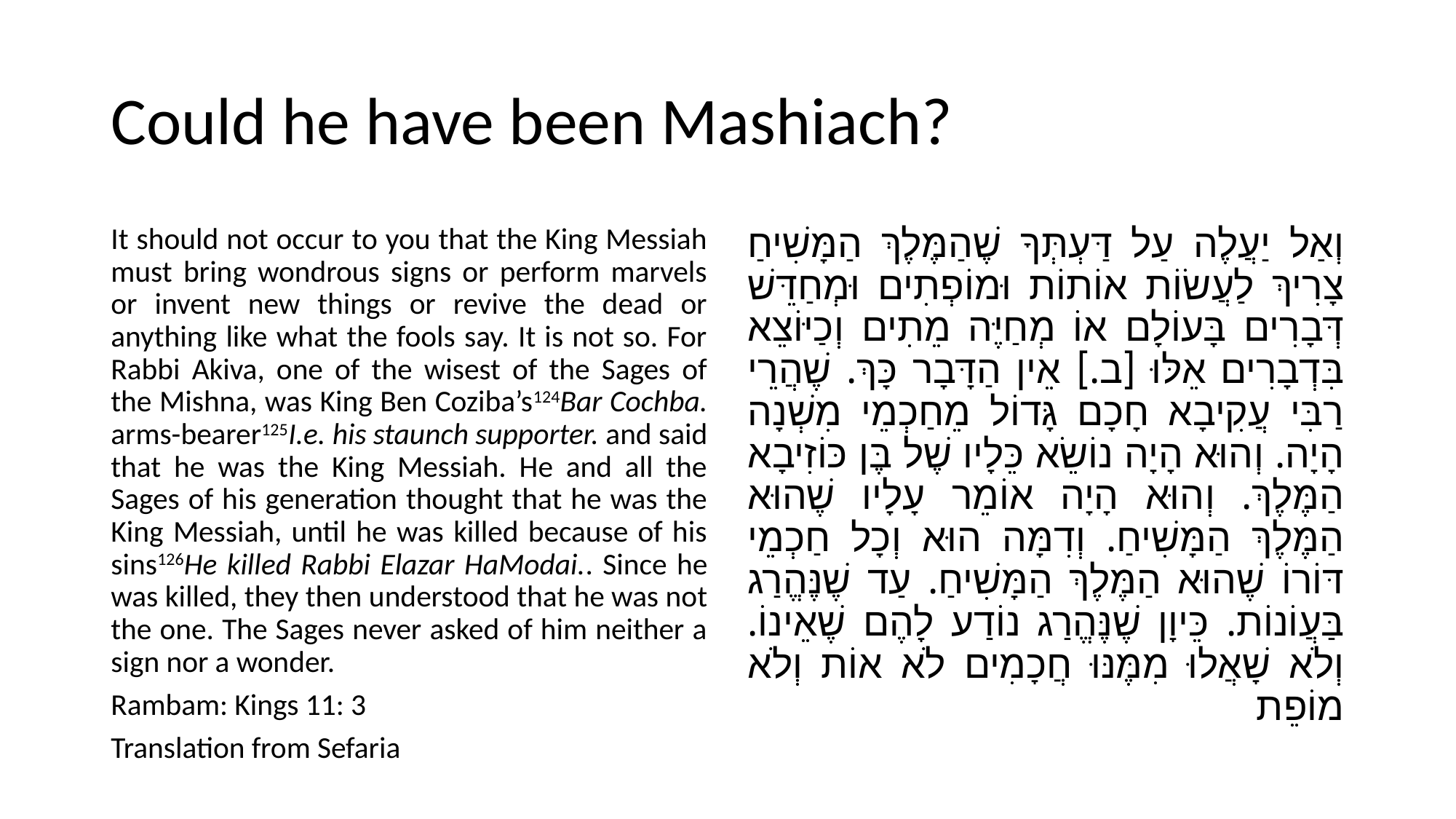

# Could he have been Mashiach?
It should not occur to you that the King Messiah must bring wondrous signs or perform marvels or invent new things or revive the dead or anything like what the fools say. It is not so. For Rabbi Akiva, one of the wisest of the Sages of the Mishna, was King Ben Coziba’s124Bar Cochba. arms-bearer125I.e. his staunch supporter. and said that he was the King Messiah. He and all the Sages of his generation thought that he was the King Messiah, until he was killed because of his sins126He killed Rabbi Elazar HaModai.. Since he was killed, they then understood that he was not the one. The Sages never asked of him neither a sign nor a wonder.
Rambam: Kings 11: 3
Translation from Sefaria
וְאַל יַעֲלֶה עַל דַּעְתְּךָ שֶׁהַמֶּלֶךְ הַמָּשִׁיחַ צָרִיךְ לַעֲשׂוֹת אוֹתוֹת וּמוֹפְתִים וּמְחַדֵּשׁ דְּבָרִים בָּעוֹלָם אוֹ מְחַיֶּה מֵתִים וְכַיּוֹצֵא בִּדְבָרִים אֵלּוּ [ב.] אֵין הַדָּבָר כָּךְ. שֶׁהֲרֵי רַבִּי עֲקִיבָא חָכָם גָּדוֹל מֵחַכְמֵי מִשְׁנָה הָיָה. וְהוּא הָיָה נוֹשֵׂא כֵּלָיו שֶׁל בֶּן כּוֹזִיבָא הַמֶּלֶךְ. וְהוּא הָיָה אוֹמֵר עָלָיו שֶׁהוּא הַמֶּלֶךְ הַמָּשִׁיחַ. וְדִמָּה הוּא וְכָל חַכְמֵי דּוֹרוֹ שֶׁהוּא הַמֶּלֶךְ הַמָּשִׁיחַ. עַד שֶׁנֶּהֱרַג בַּעֲוֹנוֹת. כֵּיוָן שֶׁנֶּהֱרַג נוֹדַע לָהֶם שֶׁאֵינוֹ. וְלֹא שָׁאֲלוּ מִמֶּנּוּ חֲכָמִים לֹא אוֹת וְלֹא מוֹפֵת